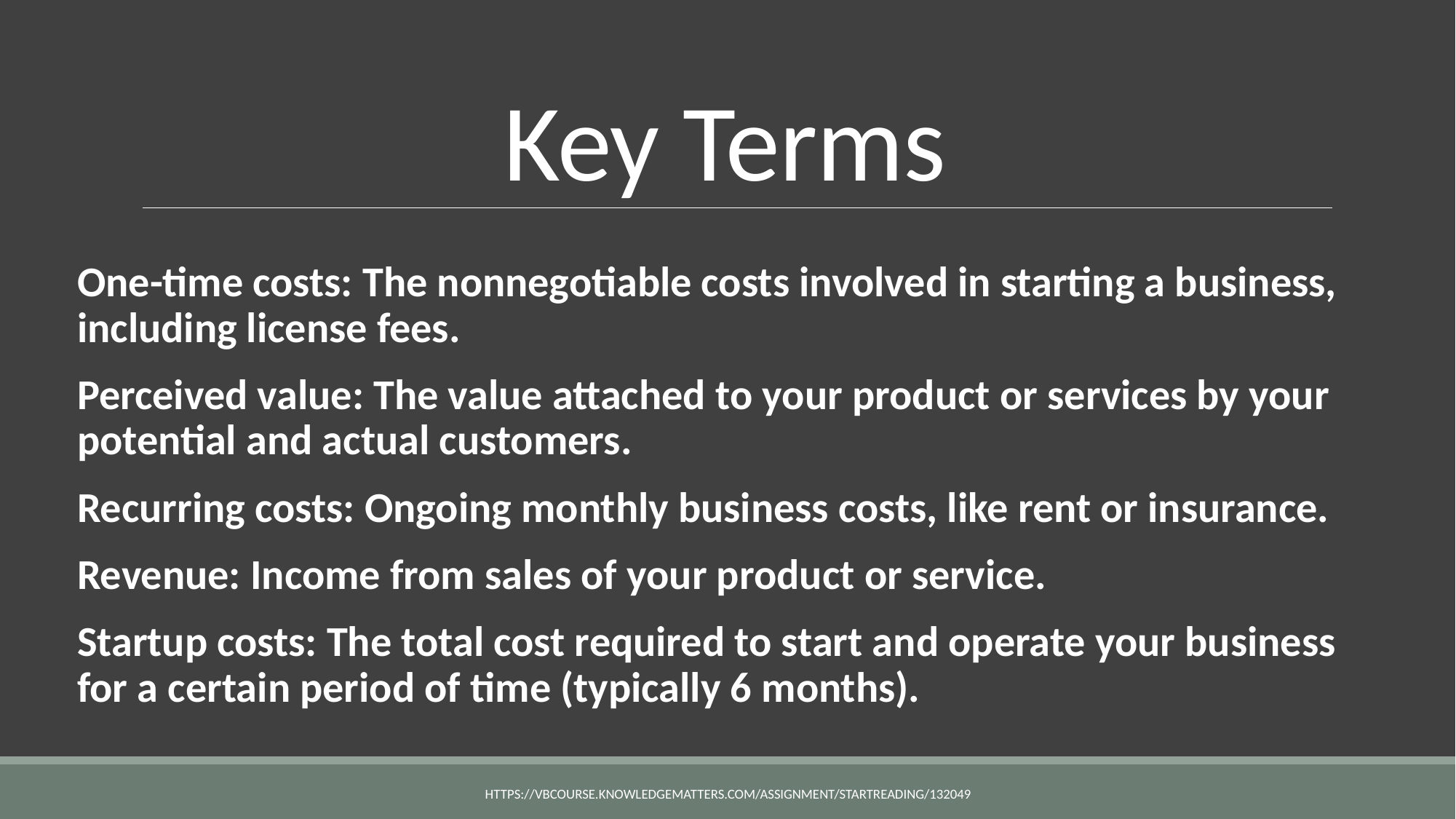

# Key Terms
One-time costs: The nonnegotiable costs involved in starting a business, including license fees.
Perceived value: The value attached to your product or services by your potential and actual customers.
Recurring costs: Ongoing monthly business costs, like rent or insurance.
Revenue: Income from sales of your product or service.
Startup costs: The total cost required to start and operate your business for a certain period of time (typically 6 months).
https://vbcourse.knowledgematters.com/assignment/startReading/132049